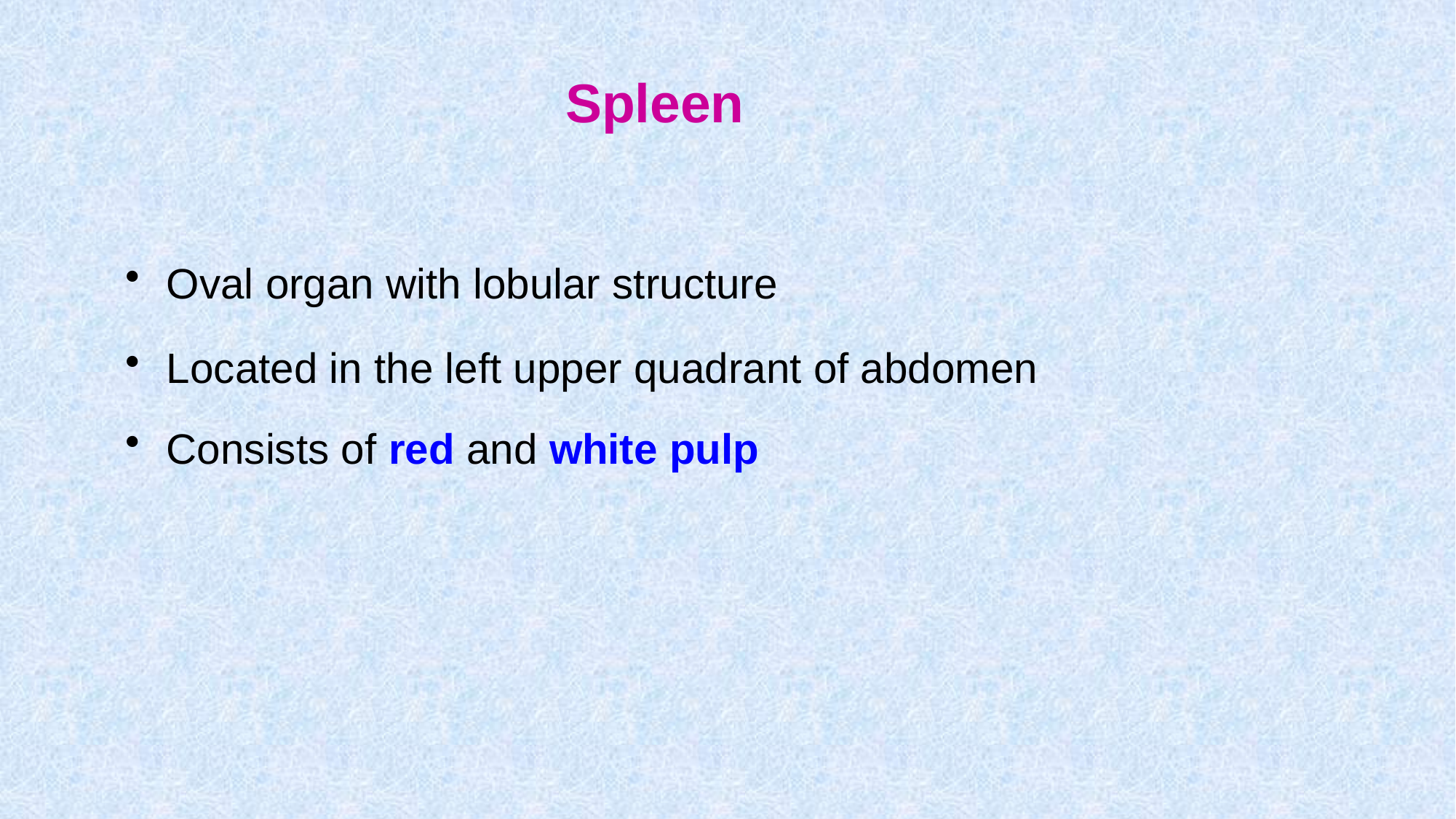

Spleen

Oval organ with lobular structure

Located in the left upper quadrant of abdomen

Consists of red and white pulp